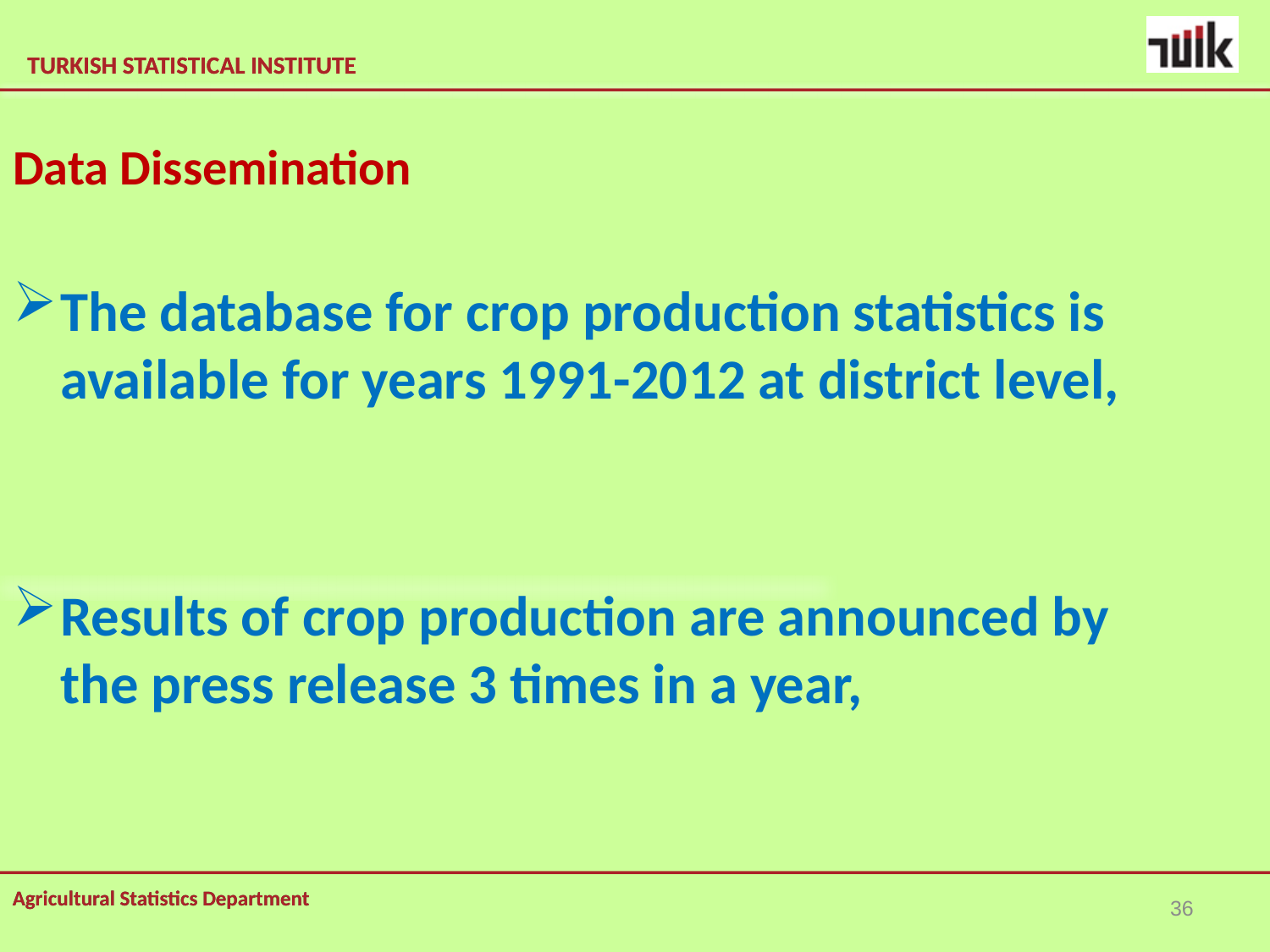

Data Dissemination

The database for crop production statistics is available for years 1991-2012 at district level,

Results of crop production are announced by the press release 3 times in a year,

36